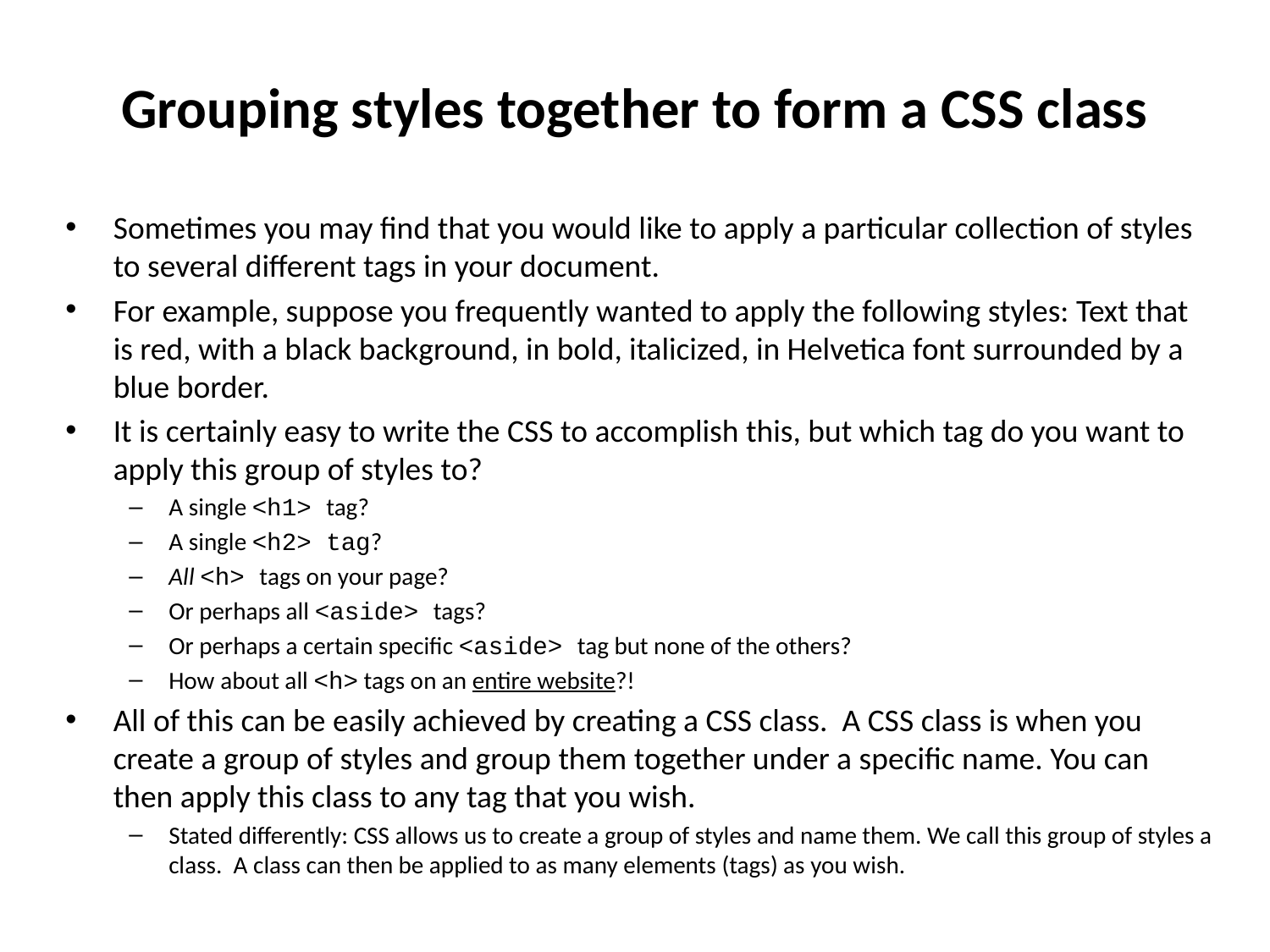

# Grouping styles together to form a CSS class
Sometimes you may find that you would like to apply a particular collection of styles to several different tags in your document.
For example, suppose you frequently wanted to apply the following styles: Text that is red, with a black background, in bold, italicized, in Helvetica font surrounded by a blue border.
It is certainly easy to write the CSS to accomplish this, but which tag do you want to apply this group of styles to?
A single <h1> tag?
A single <h2> tag?
All <h> tags on your page?
Or perhaps all <aside> tags?
Or perhaps a certain specific <aside> tag but none of the others?
How about all <h> tags on an entire website?!
All of this can be easily achieved by creating a CSS class.  A CSS class is when you create a group of styles and group them together under a specific name. You can then apply this class to any tag that you wish.
Stated differently: CSS allows us to create a group of styles and name them. We call this group of styles a class.  A class can then be applied to as many elements (tags) as you wish.